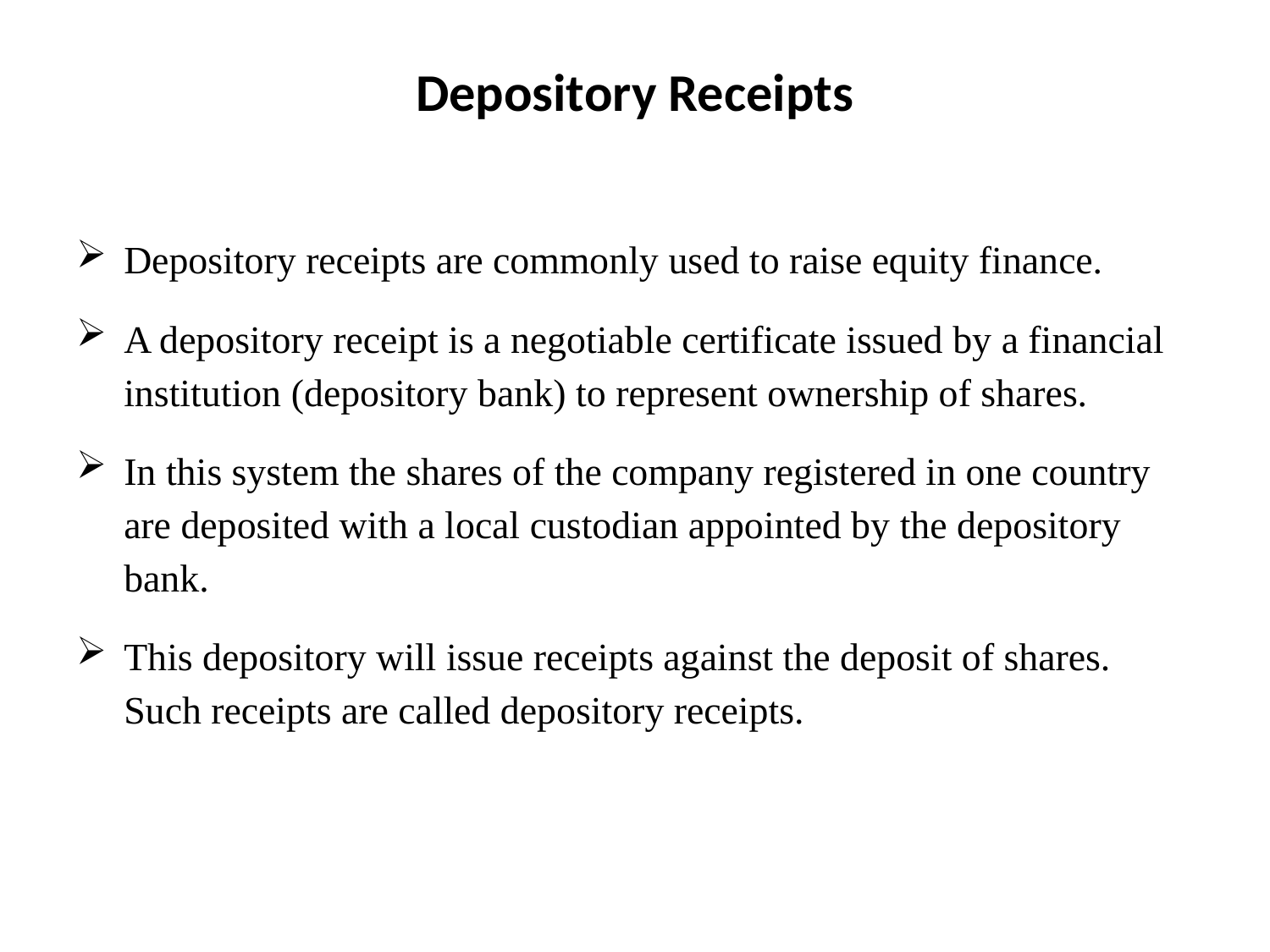

# Depository Receipts
Depository receipts are commonly used to raise equity finance.
A depository receipt is a negotiable certificate issued by a financial institution (depository bank) to represent ownership of shares.
In this system the shares of the company registered in one country are deposited with a local custodian appointed by the depository bank.
This depository will issue receipts against the deposit of shares. Such receipts are called depository receipts.